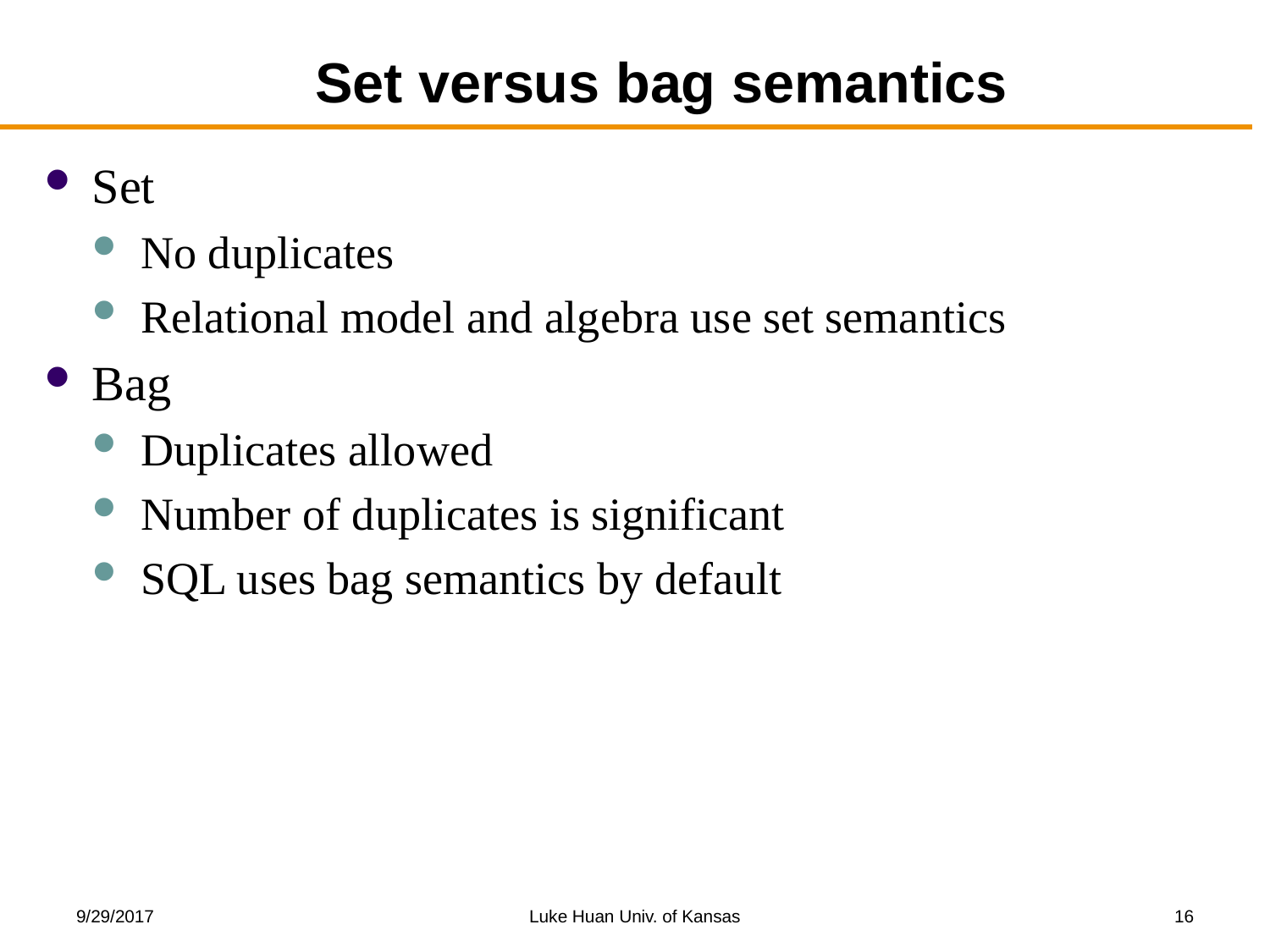

# Set versus bag semantics
Set
No duplicates
Relational model and algebra use set semantics
Bag
Duplicates allowed
Number of duplicates is significant
SQL uses bag semantics by default
9/29/2017
Luke Huan Univ. of Kansas
16